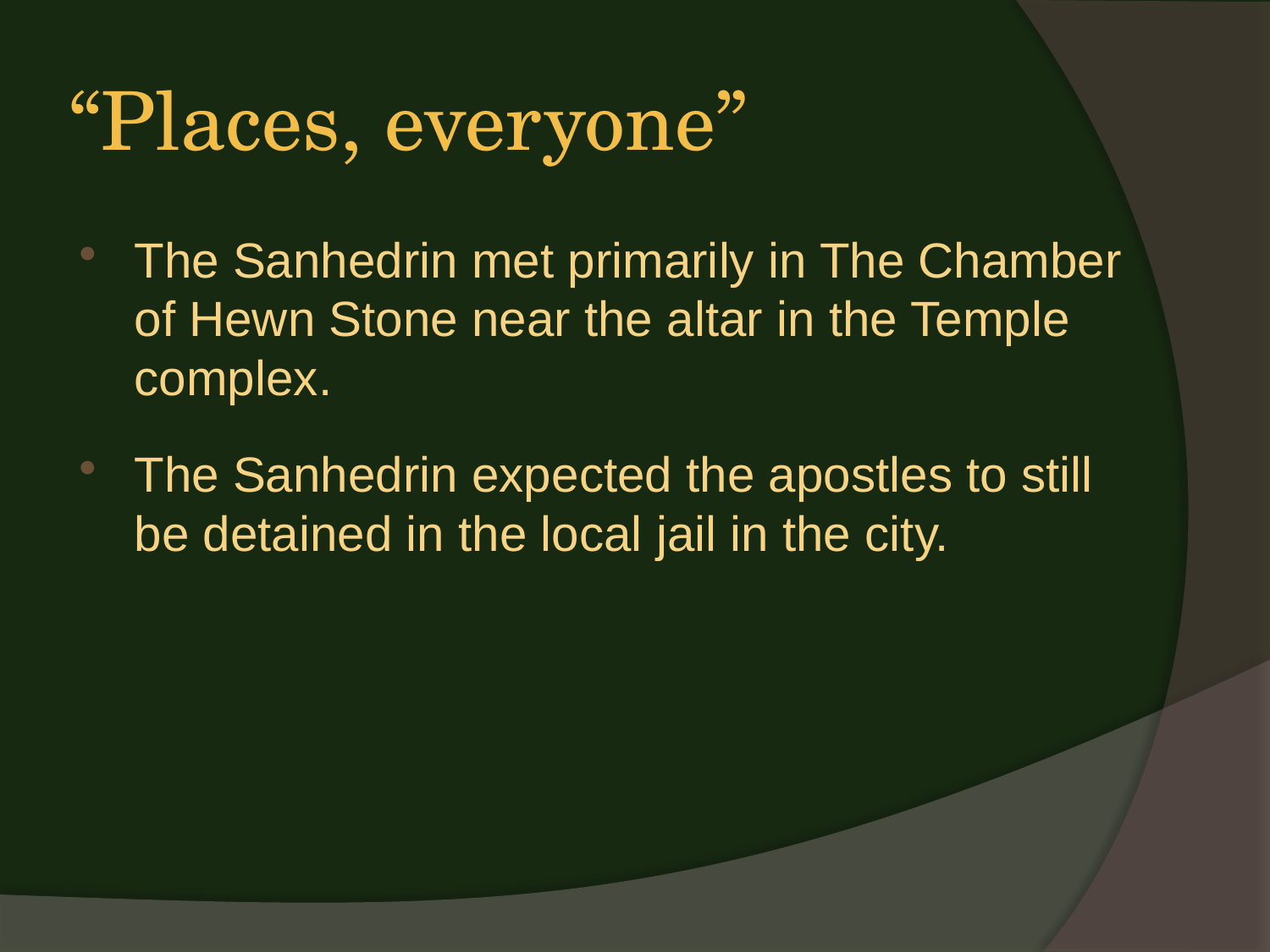

# “Places, everyone”
The Sanhedrin met primarily in The Chamber of Hewn Stone near the altar in the Temple complex.

The Sanhedrin expected the apostles to still be detained in the local jail in the city.